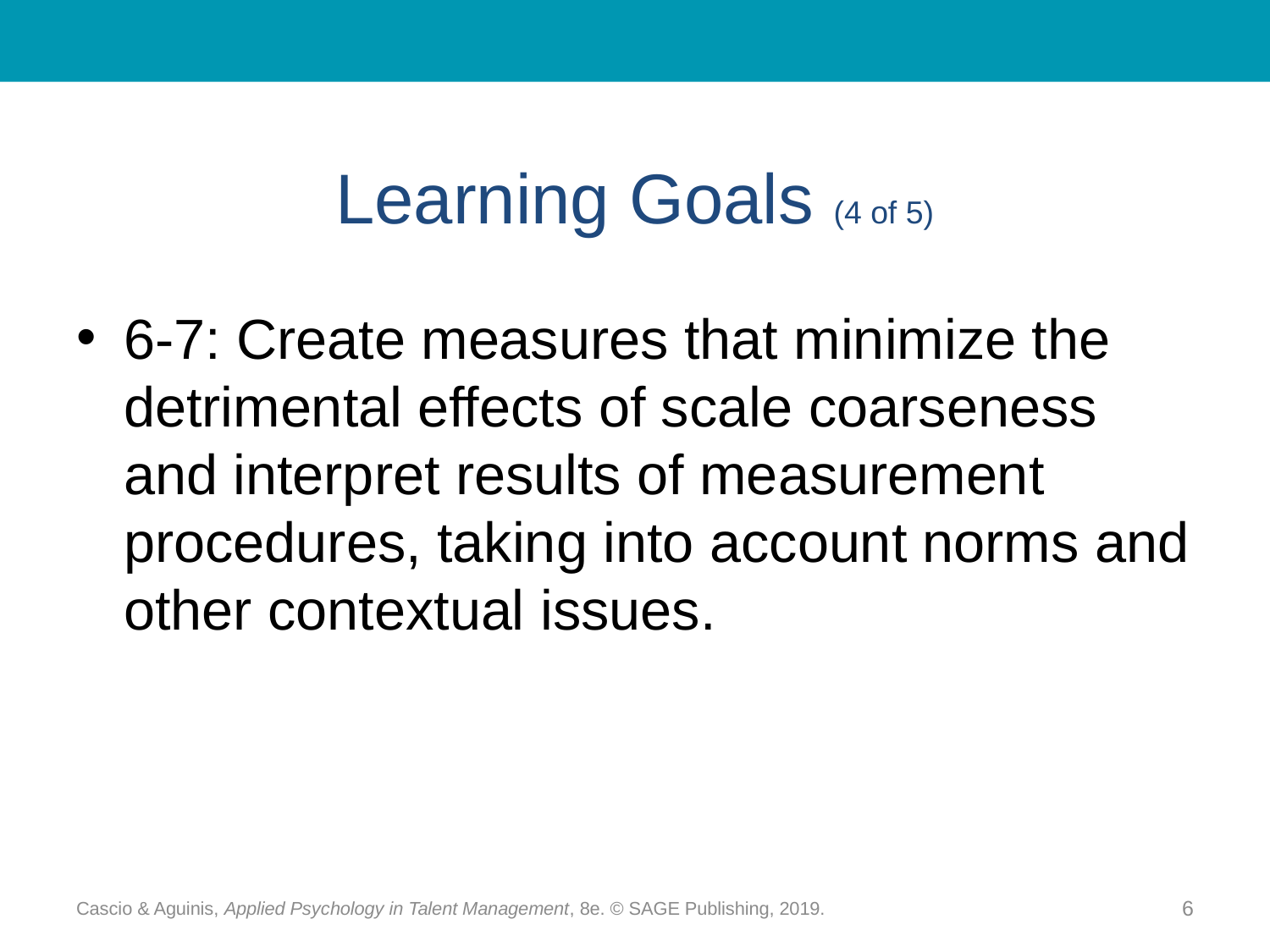

# Learning Goals (4 of 5)
6-7: Create measures that minimize the detrimental effects of scale coarseness and interpret results of measurement procedures, taking into account norms and other contextual issues.

Cascio & Aguinis, Applied Psychology in Talent Management, 8e. © SAGE Publishing, 2019.
6